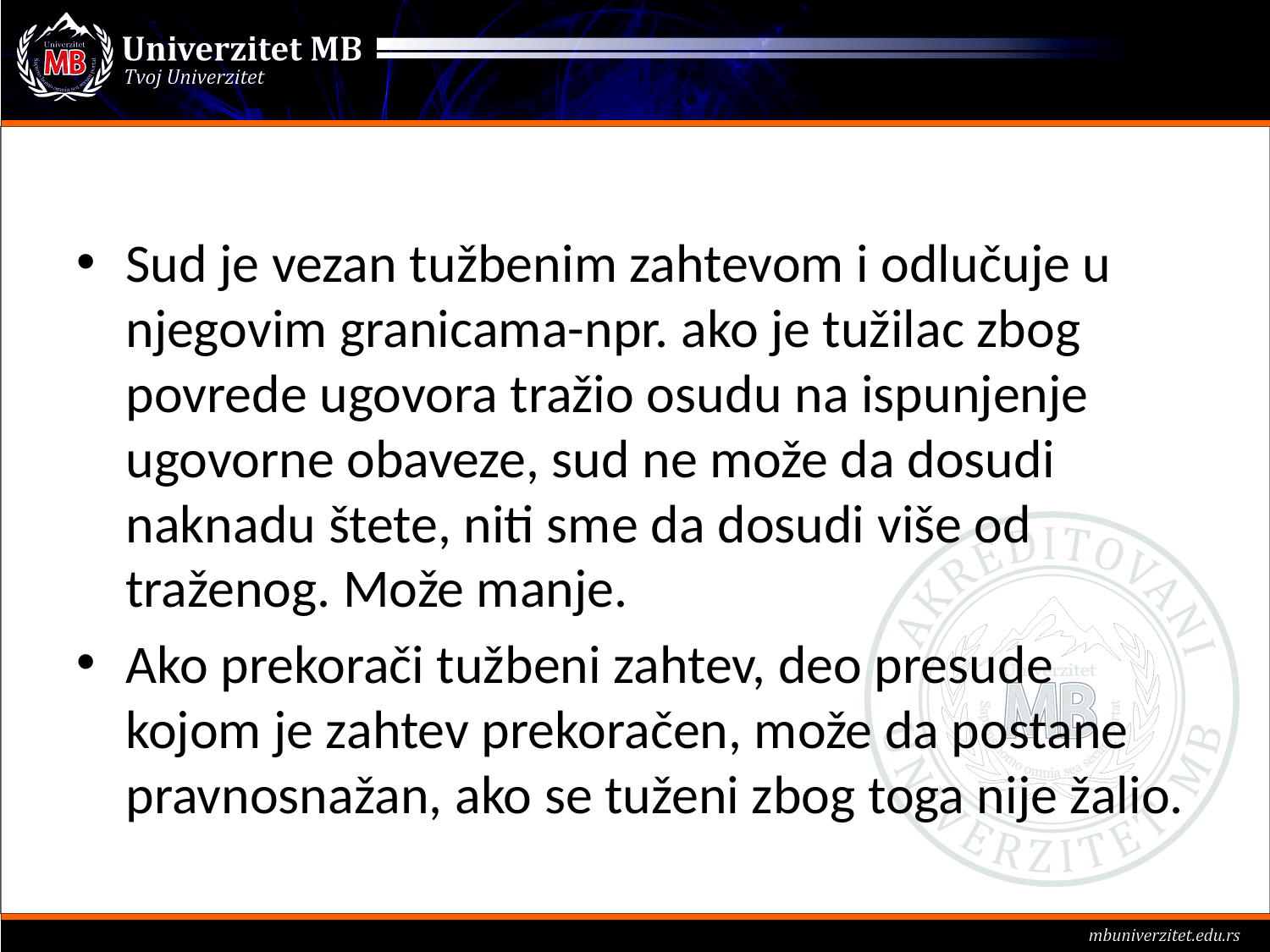

#
Sud je vezan tužbenim zahtevom i odlučuje u njegovim granicama-npr. ako je tužilac zbog povrede ugovora tražio osudu na ispunjenje ugovorne obaveze, sud ne može da dosudi naknadu štete, niti sme da dosudi više od traženog. Može manje.
Ako prekorači tužbeni zahtev, deo presude kojom je zahtev prekoračen, može da postane pravnosnažan, ako se tuženi zbog toga nije žalio.